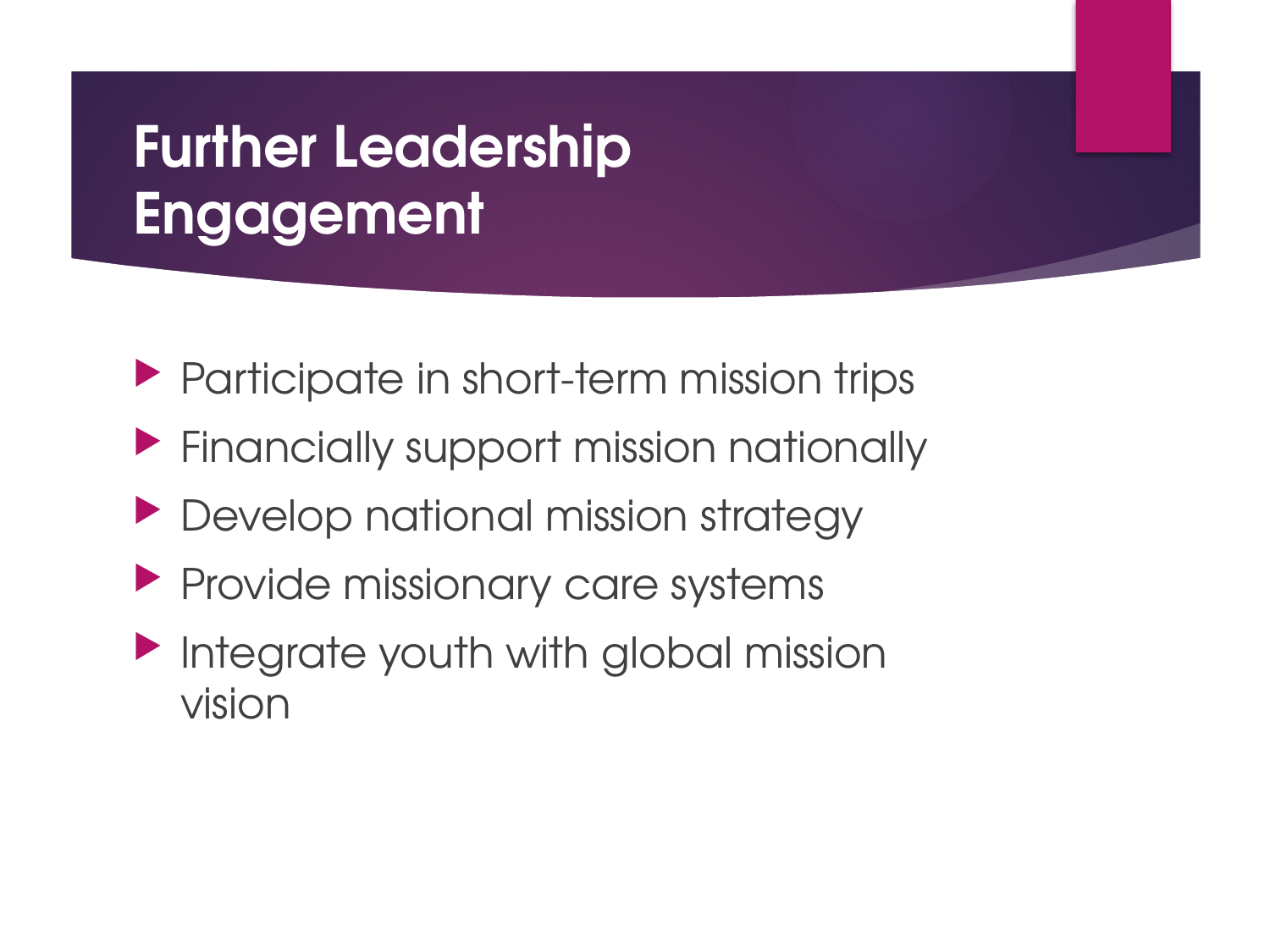

# Further Leadership Engagement
Participate in short-term mission trips
Financially support mission nationally
Develop national mission strategy
Provide missionary care systems
Integrate youth with global mission vision